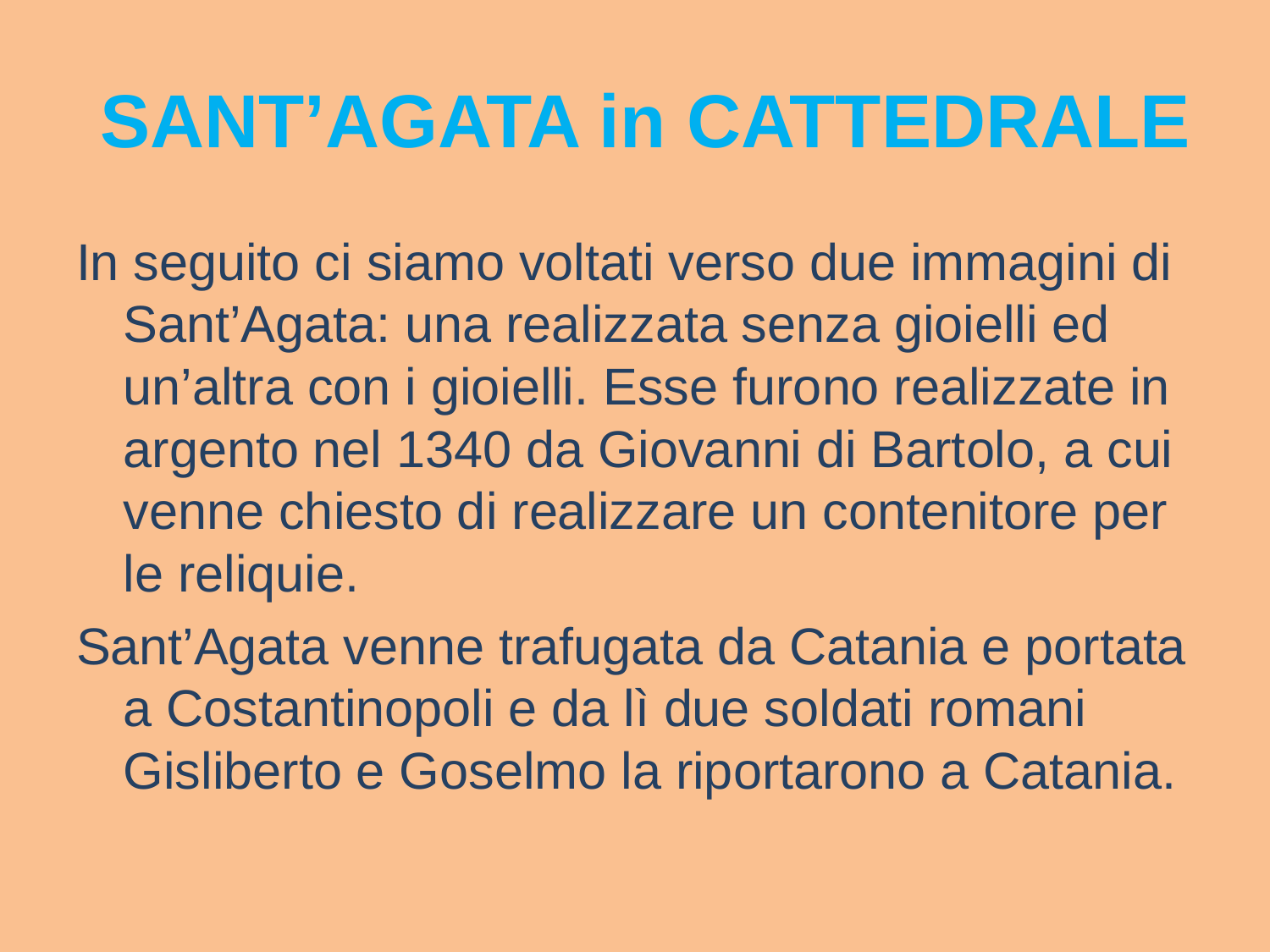

# SANT’AGATA in CATTEDRALE
In seguito ci siamo voltati verso due immagini di Sant’Agata: una realizzata senza gioielli ed un’altra con i gioielli. Esse furono realizzate in argento nel 1340 da Giovanni di Bartolo, a cui venne chiesto di realizzare un contenitore per le reliquie.
Sant’Agata venne trafugata da Catania e portata a Costantinopoli e da lì due soldati romani Gisliberto e Goselmo la riportarono a Catania.